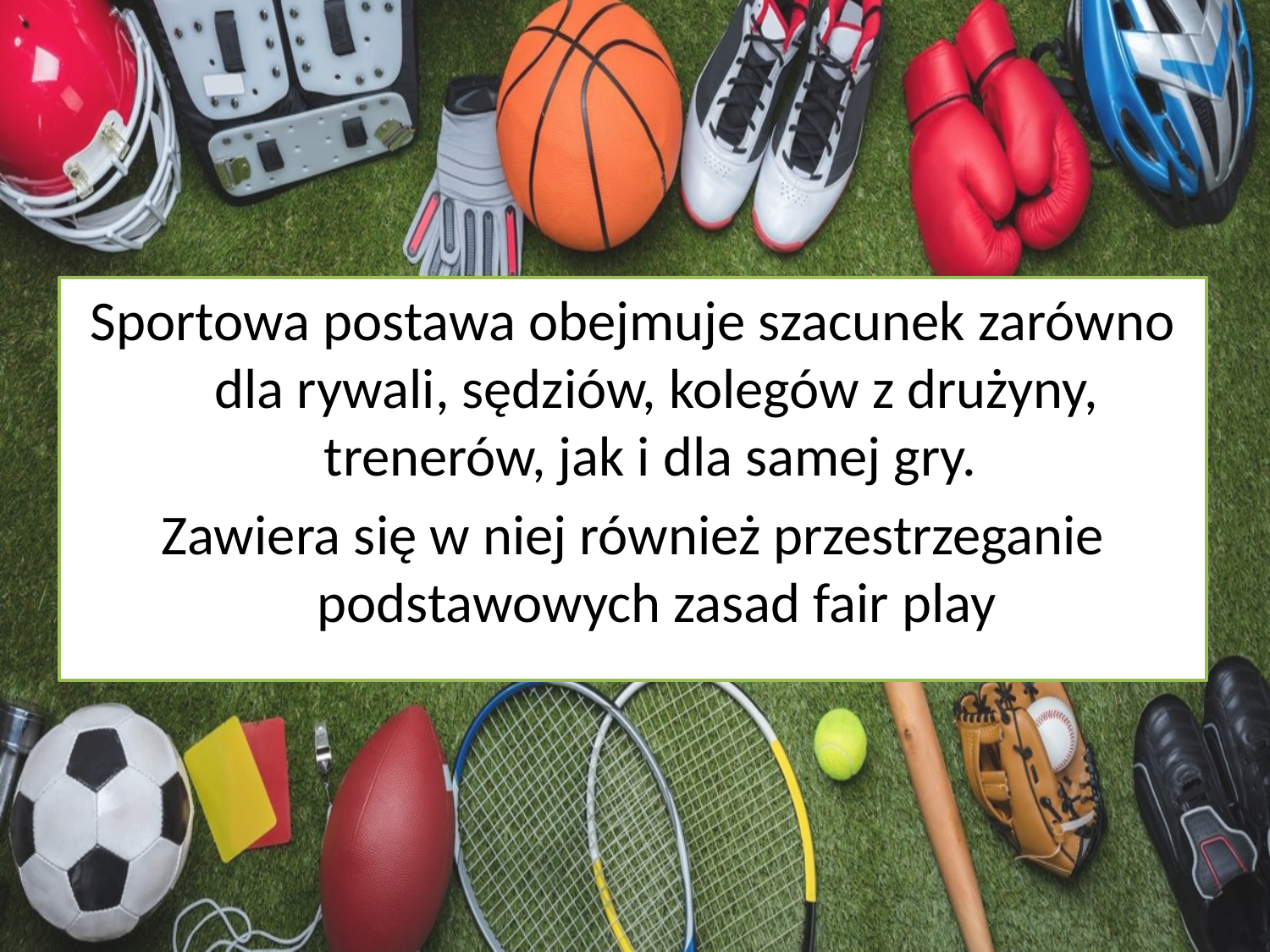

Sportowa postawa obejmuje szacunek zarówno dla rywali, sędziów, kolegów z drużyny, trenerów, jak i dla samej gry.
Zawiera się w niej również przestrzeganie podstawowych zasad fair play